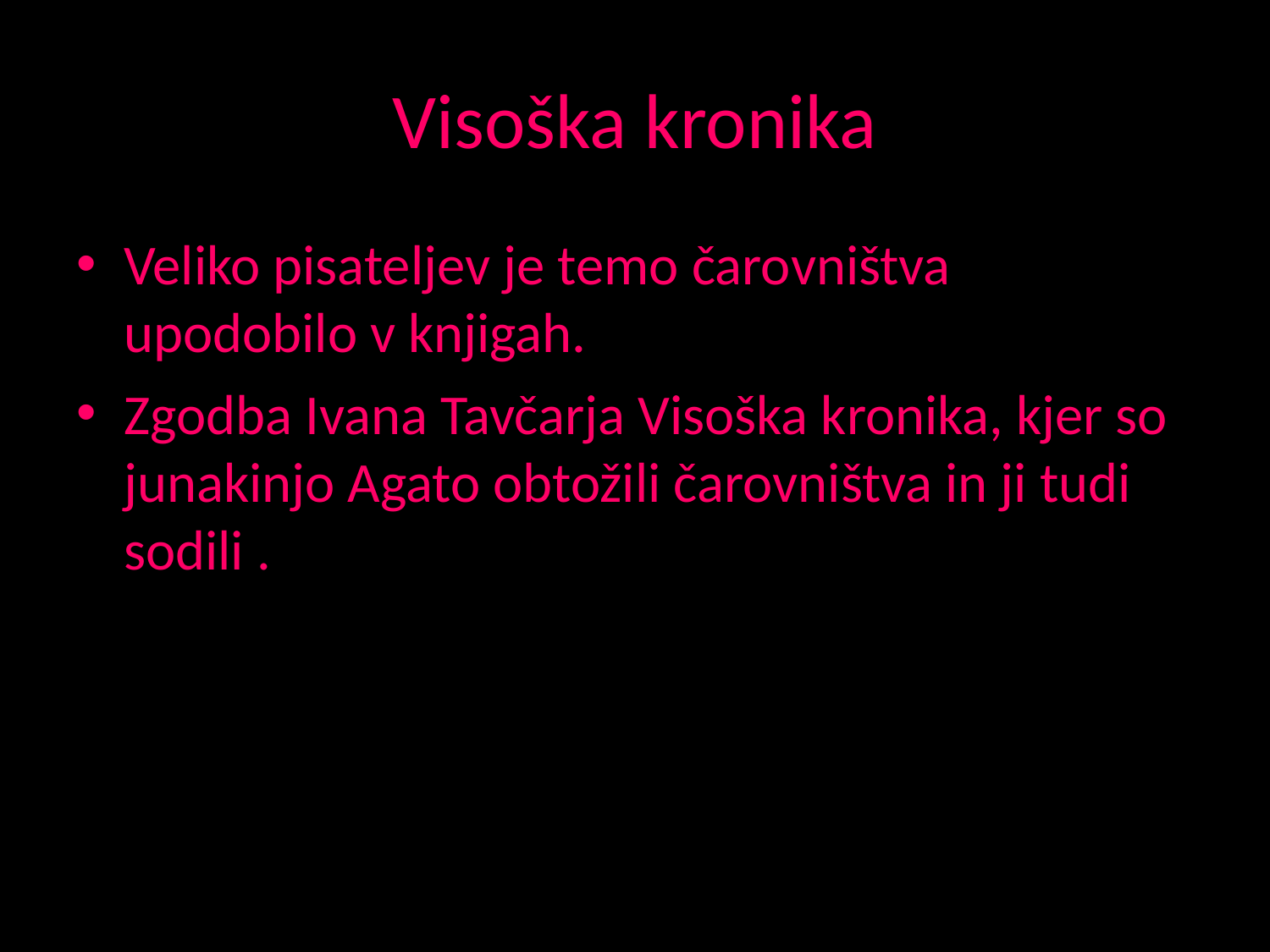

# Visoška kronika
Veliko pisateljev je temo čarovništva upodobilo v knjigah.
Zgodba Ivana Tavčarja Visoška kronika, kjer so junakinjo Agato obtožili čarovništva in ji tudi sodili .